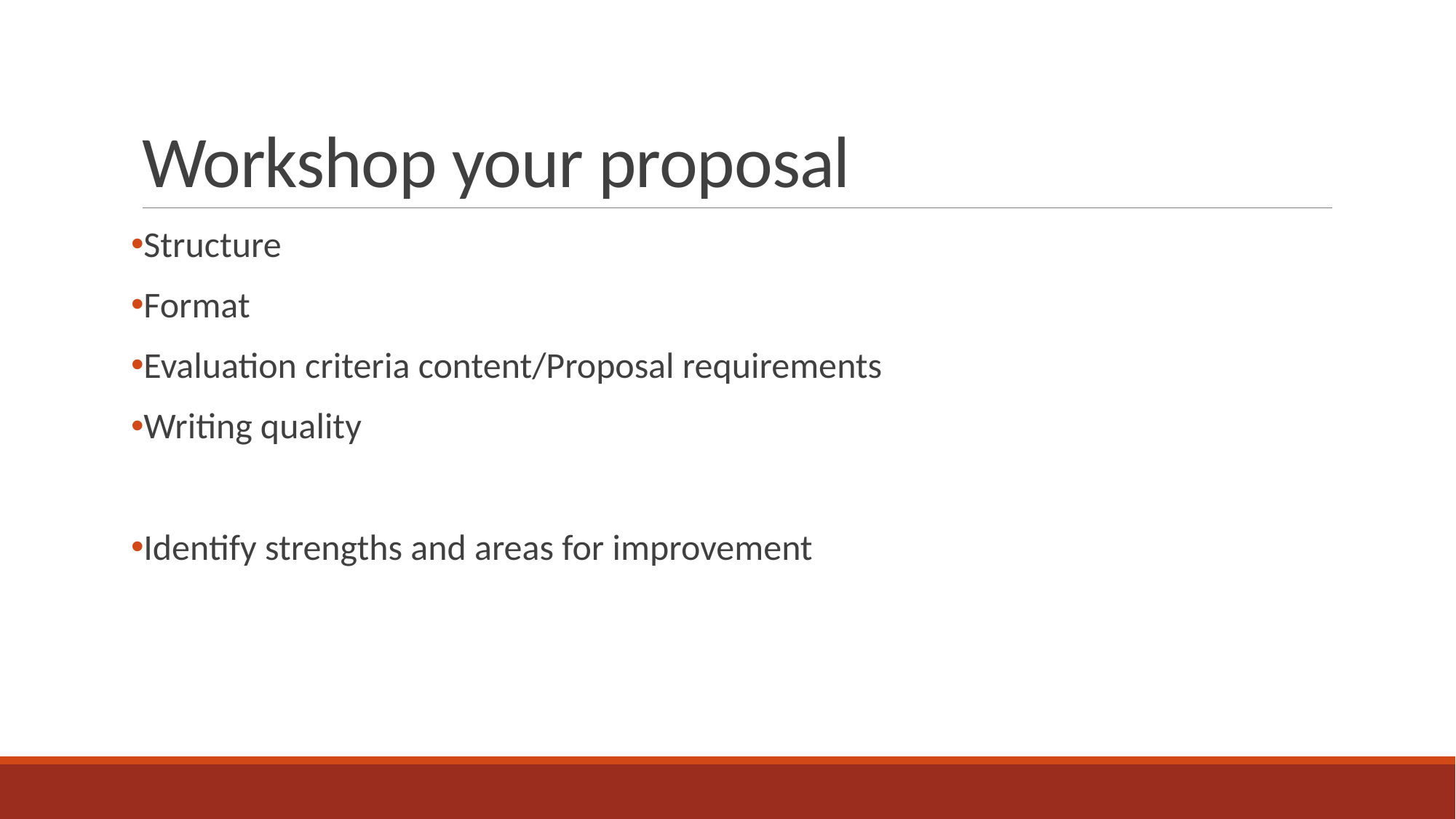

# Workshop your proposal
Structure
Format
Evaluation criteria content/Proposal requirements
Writing quality

Identify strengths and areas for improvement